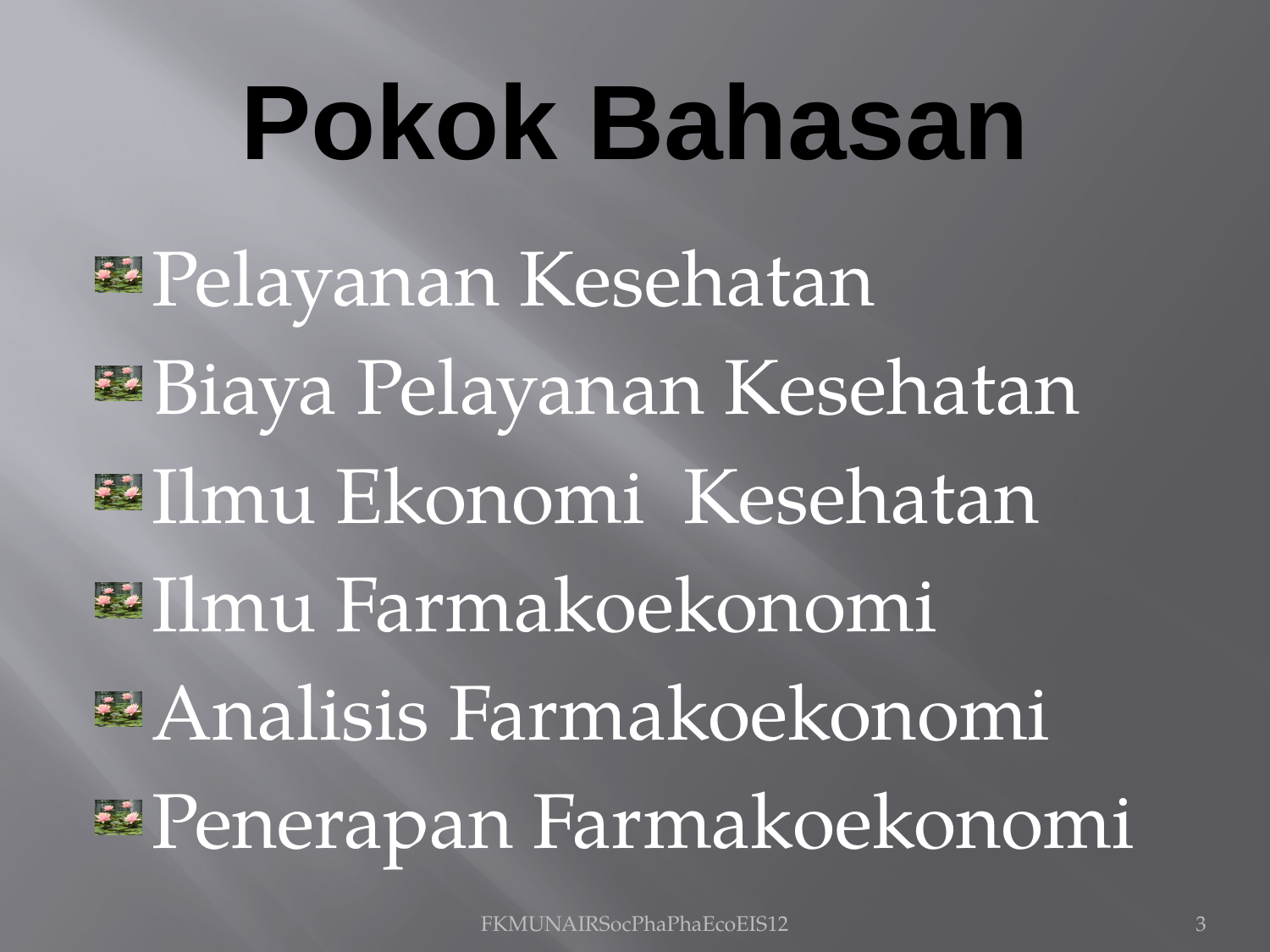

# Pokok Bahasan
Pelayanan Kesehatan
Biaya Pelayanan Kesehatan
Ilmu Ekonomi  Kesehatan
Ilmu Farmakoekonomi
Analisis Farmakoekonomi
Penerapan Farmakoekonomi
FKMUNAIRSocPhaPhaEcoEIS12
3